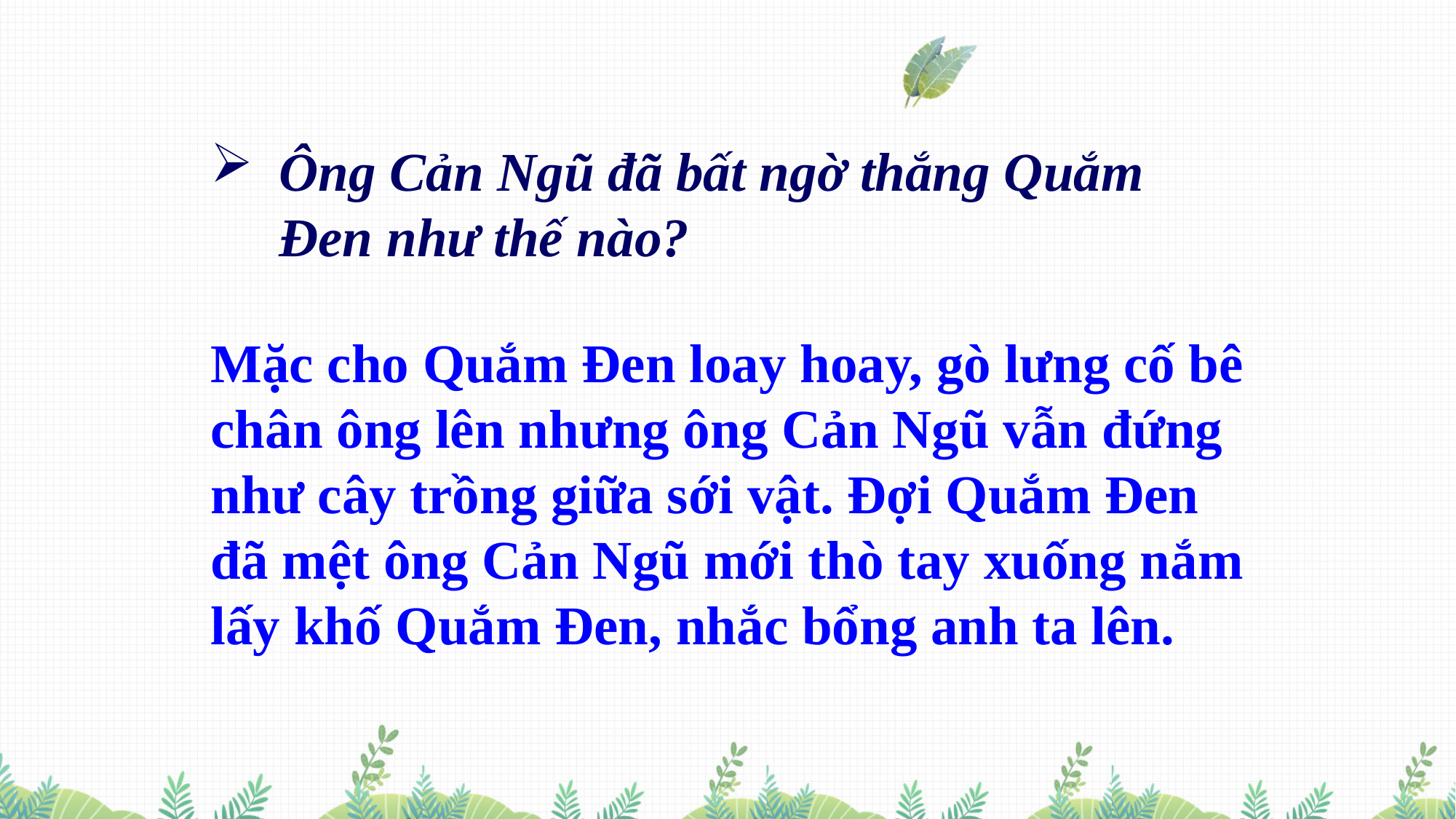

Ông Cản Ngũ đã bất ngờ thắng Quắm Đen như thế nào?
Mặc cho Quắm Đen loay hoay, gò lưng cố bê chân ông lên nhưng ông Cản Ngũ vẫn đứng như cây trồng giữa sới vật. Đợi Quắm Đen đã mệt ông Cản Ngũ mới thò tay xuống nắm lấy khố Quắm Đen, nhắc bổng anh ta lên.